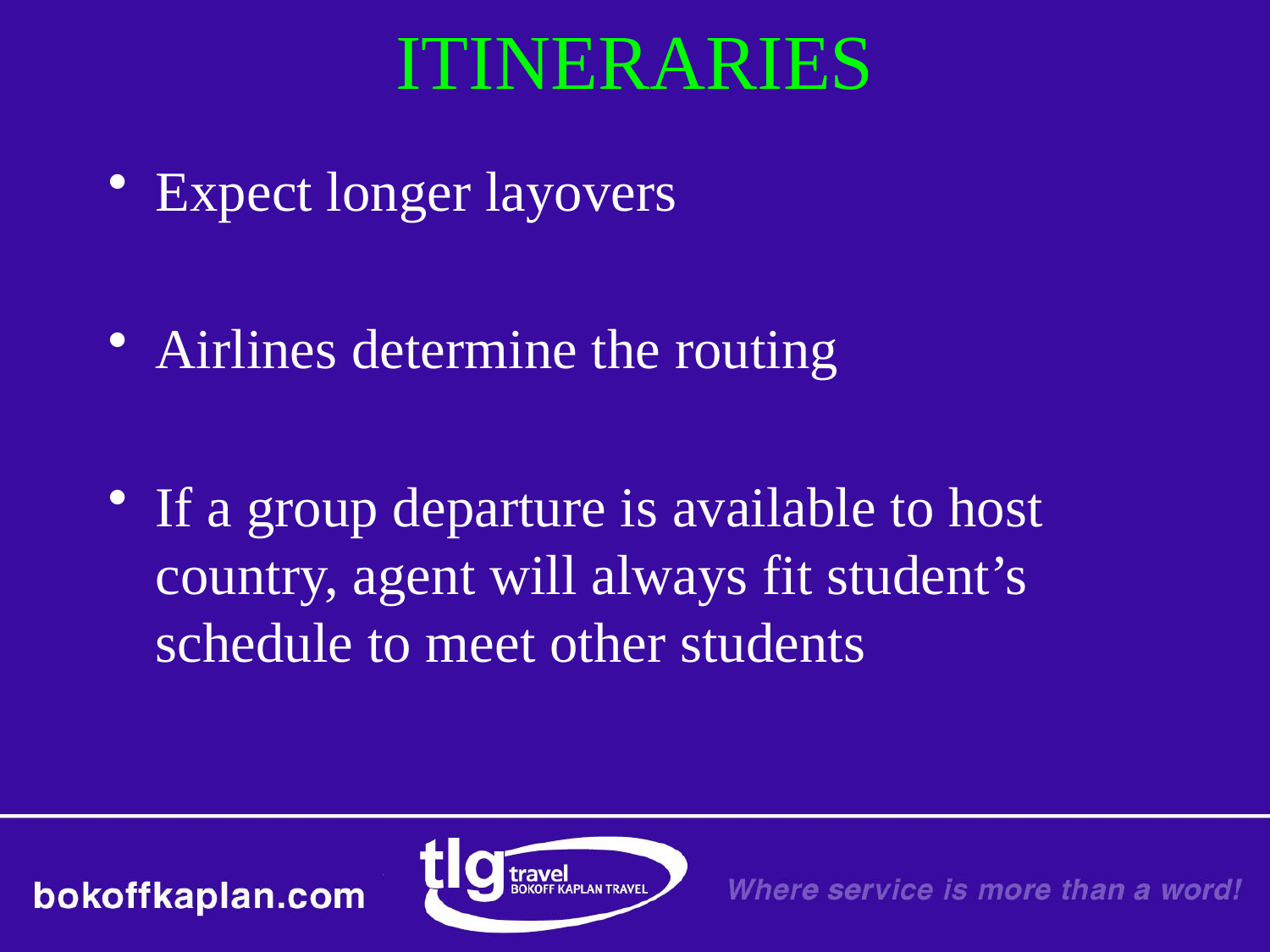

# ITINERARIES
Expect longer layovers

Airlines determine the routing

If a group departure is available to host country, agent will always fit student’s schedule to meet other students